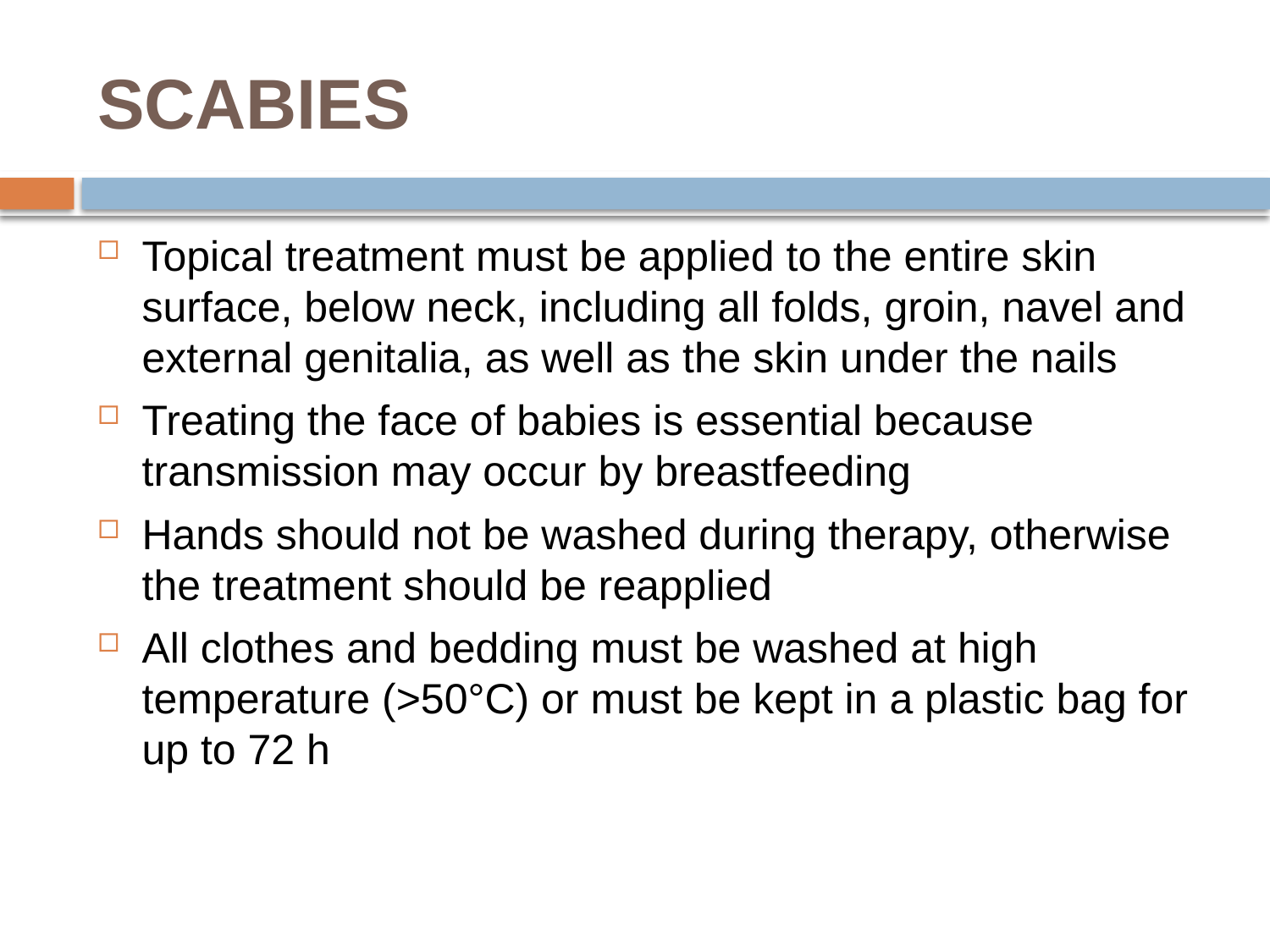

# SCABIES
Topical treatment must be applied to the entire skin surface, below neck, including all folds, groin, navel and external genitalia, as well as the skin under the nails
Treating the face of babies is essential because transmission may occur by breastfeeding
Hands should not be washed during therapy, otherwise the treatment should be reapplied
All clothes and bedding must be washed at high temperature (>50°C) or must be kept in a plastic bag for up to 72 h